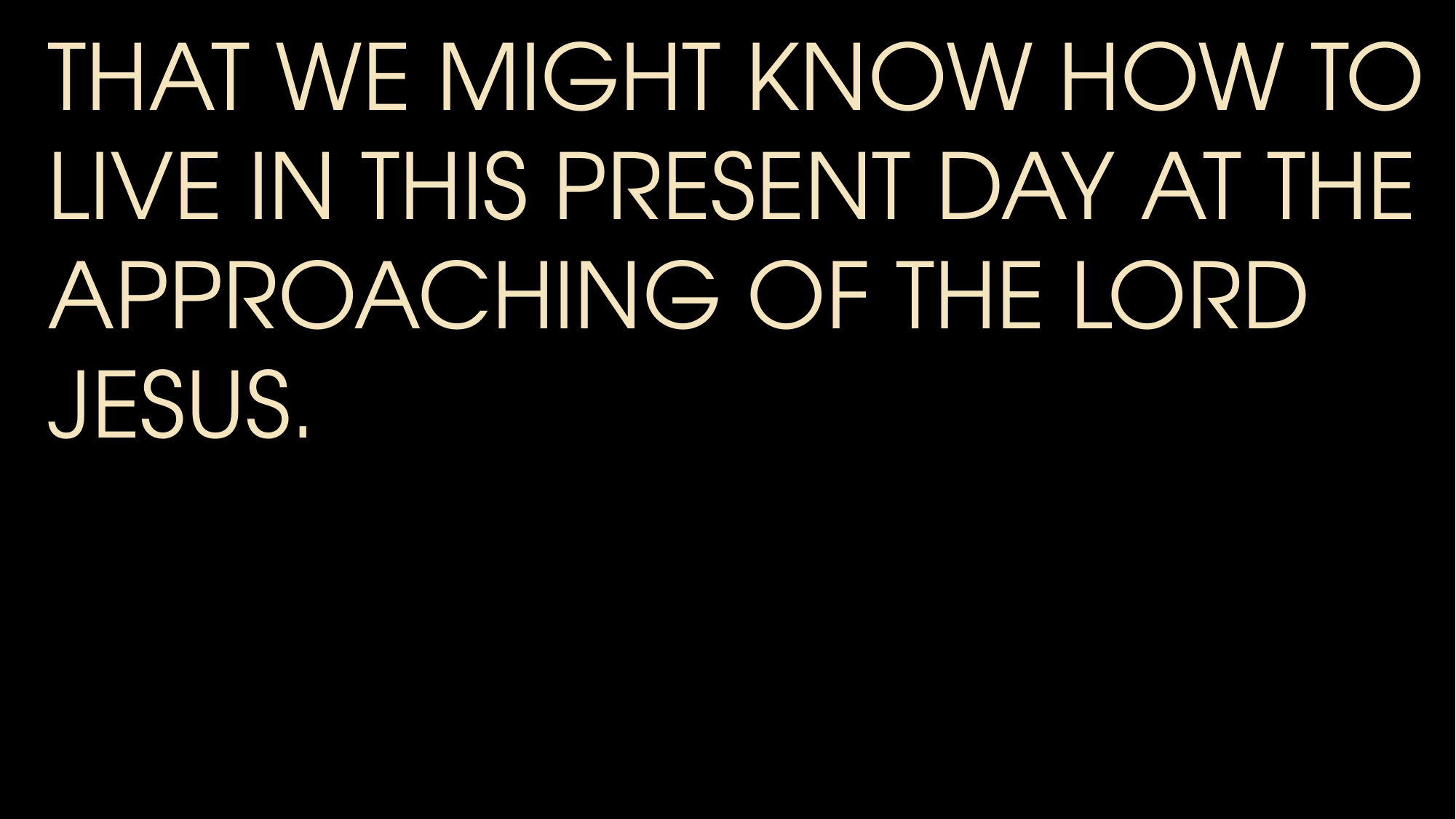

that we might know how to live in this present day at the approaching of the Lord Jesus.